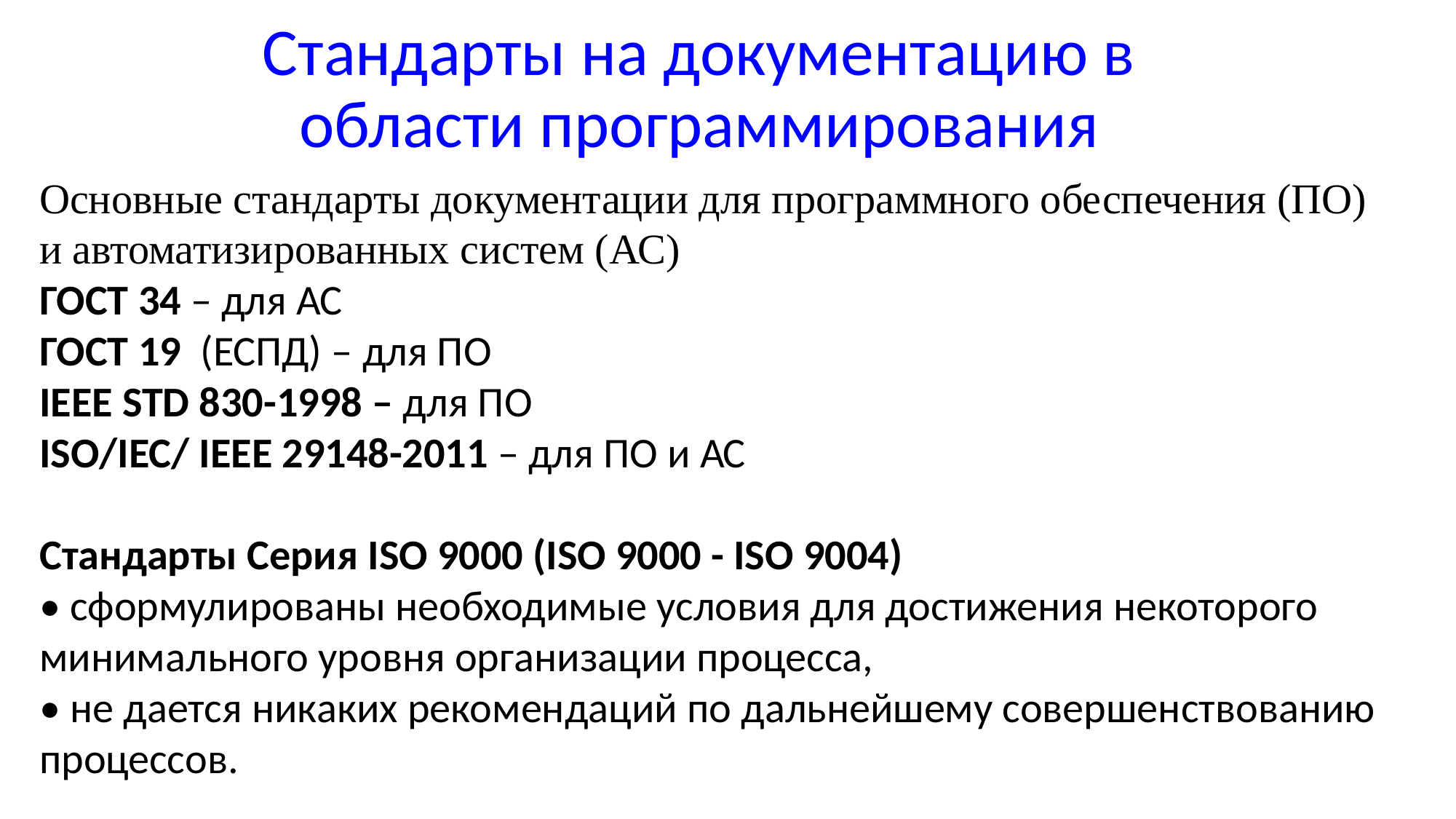

# Стандарты на документацию в области программирования
Основные стандарты документации для программного обеспечения (ПО) и автоматизированных систем (АС)
ГОСТ 34 – для АС
ГОСТ 19  (ЕСПД) – для ПО
IEEE STD 830-1998 – для ПО
ISO/IEC/ IEEE 29148-2011 – для ПО и АС

Стандарты Серия ISO 9000 (ISO 9000 - ISO 9004)
• сформулированы необходимые условия для достижения некоторого минимального уровня организации процесса,
• не дается никаких рекомендаций по дальнейшему совершенствованию процессов.